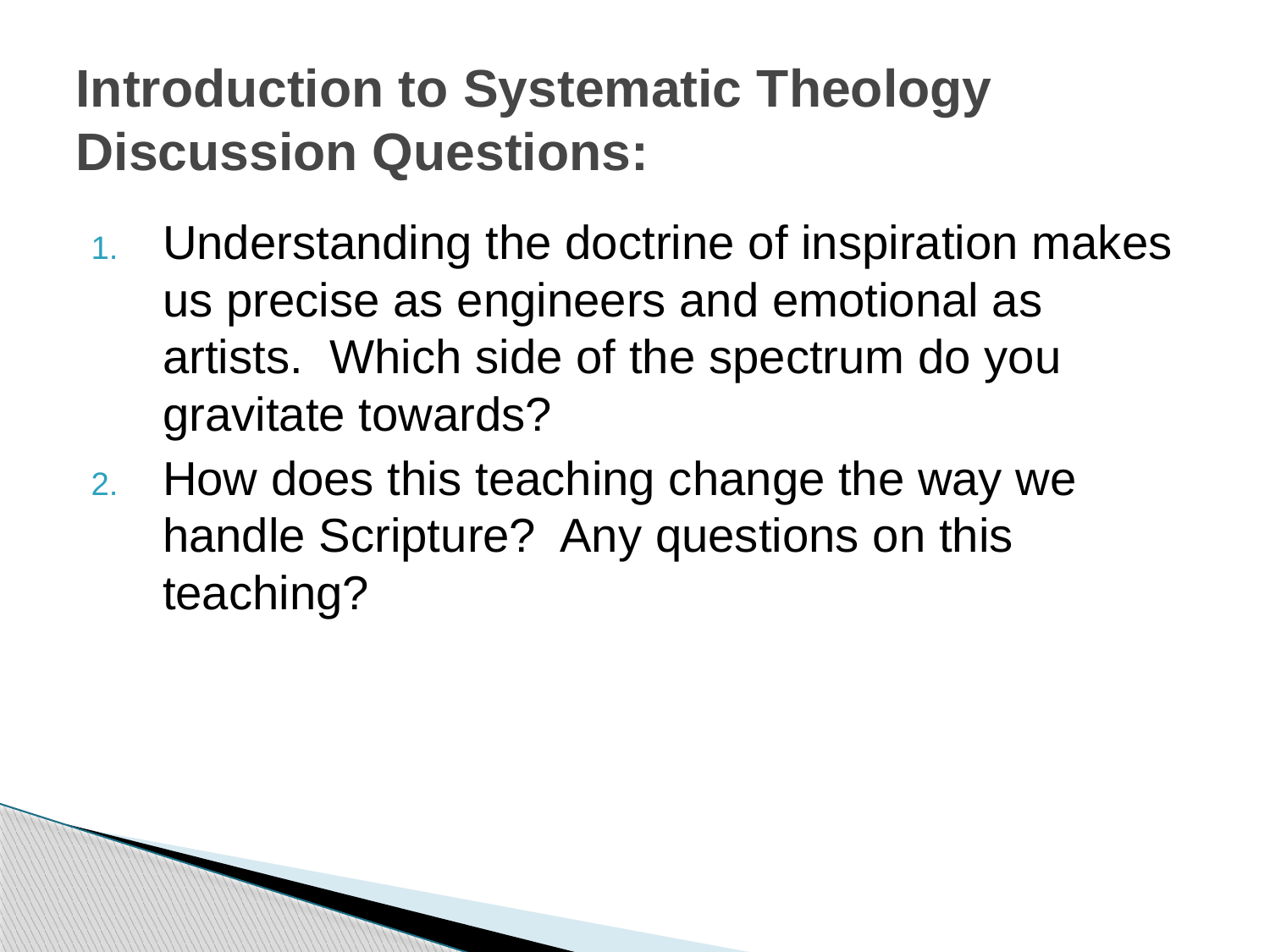

# Introduction to Systematic Theology Discussion Questions:
Understanding the doctrine of inspiration makes us precise as engineers and emotional as artists.  Which side of the spectrum do you gravitate towards?
How does this teaching change the way we handle Scripture?  Any questions on this teaching?